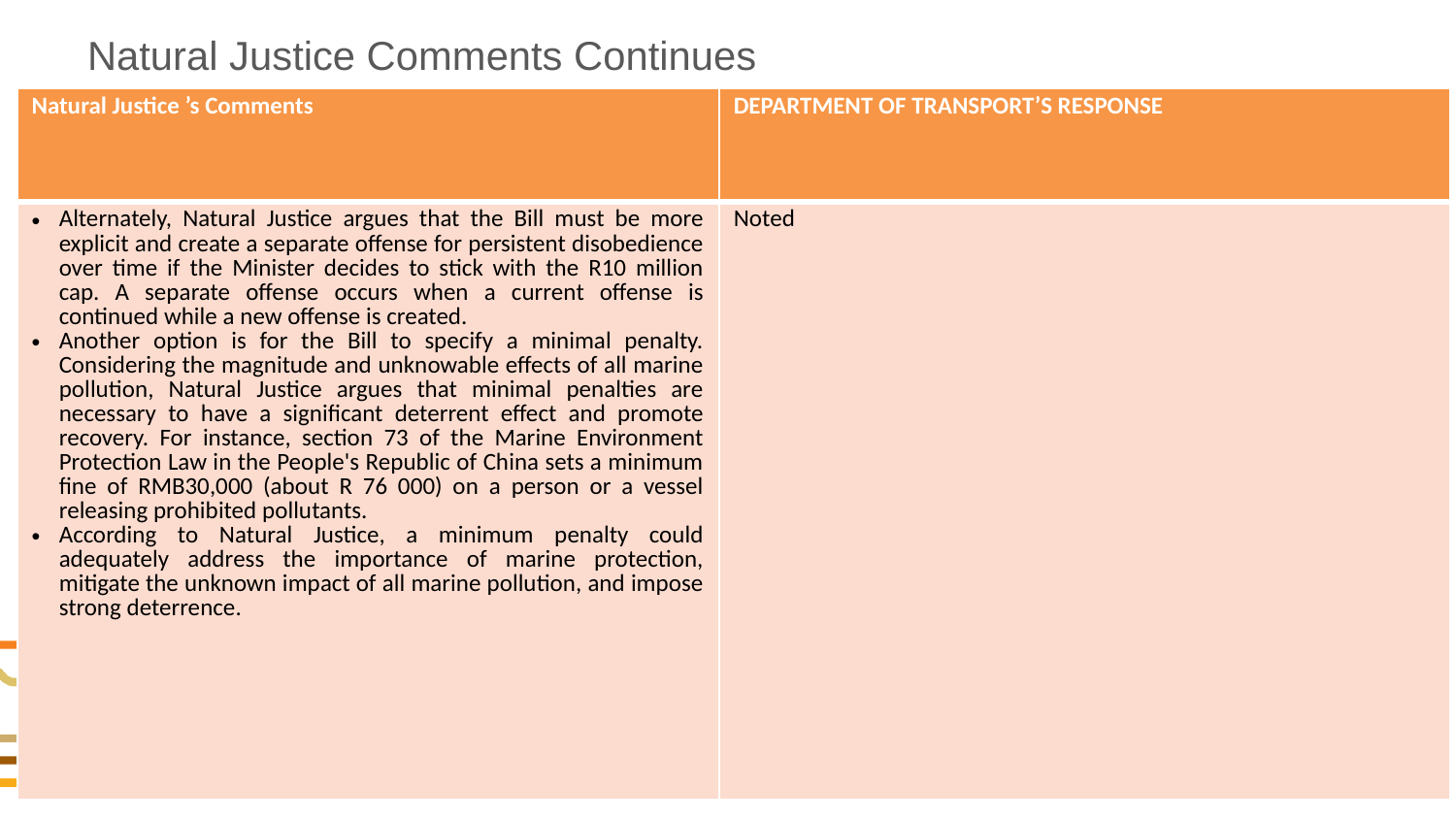

# Natural Justice Comments Continues
| Natural Justice ’s Comments | DEPARTMENT OF TRANSPORT’S RESPONSE |
| --- | --- |
| Alternately, Natural Justice argues that the Bill must be more explicit and create a separate offense for persistent disobedience over time if the Minister decides to stick with the R10 million cap. A separate offense occurs when a current offense is continued while a new offense is created. Another option is for the Bill to specify a minimal penalty. Considering the magnitude and unknowable effects of all marine pollution, Natural Justice argues that minimal penalties are necessary to have a significant deterrent effect and promote recovery. For instance, section 73 of the Marine Environment Protection Law in the People's Republic of China sets a minimum fine of RMB30,000 (about R 76 000) on a person or a vessel releasing prohibited pollutants. According to Natural Justice, a minimum penalty could adequately address the importance of marine protection, mitigate the unknown impact of all marine pollution, and impose strong deterrence. | Noted |